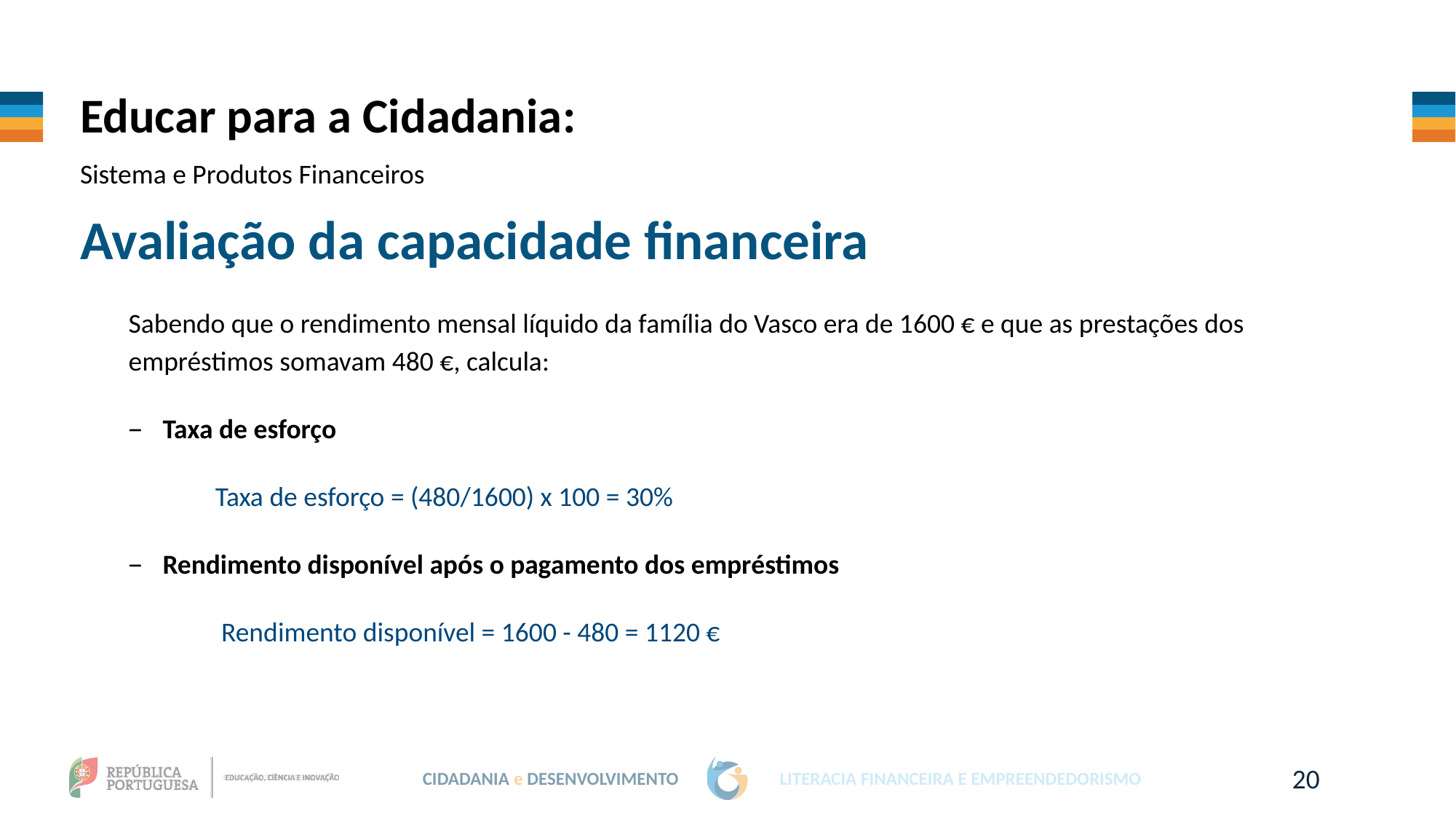

Educar para a Cidadania:
Sistema e Produtos Financeiros
Avaliação da capacidade financeira

Sabendo que o rendimento mensal líquido da família do Vasco era de 1600 € e que as prestações dos empréstimos somavam 480 €, calcula:
Taxa de esforço
              Taxa de esforço = (480/1600) x 100 = 30%
Rendimento disponível após o pagamento dos empréstimos
               Rendimento disponível = 1600 - 480 = 1120 €

20